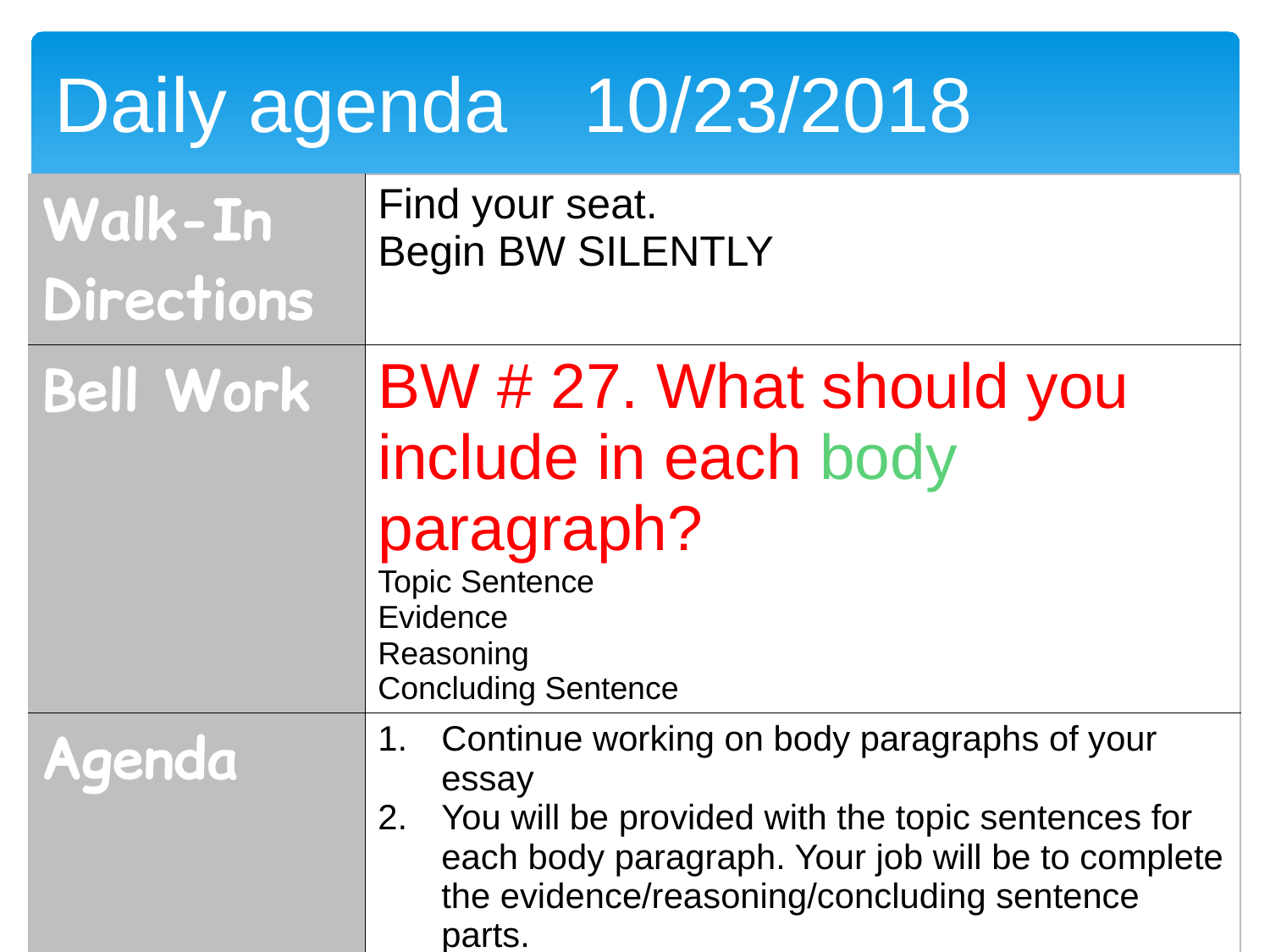

Daily agenda	 10/23/2018
| Walk-In Directions | Find your seat. Begin BW SILENTLY |
| --- | --- |
| Bell Work | BW # 27. What should you include in each body paragraph?: Topic Sentence Evidence Reasoning Concluding Sentence |
| Agenda | Continue working on body paragraphs of your essay You will be provided with the topic sentences for each body paragraph. Your job will be to complete the evidence/reasoning/concluding sentence parts. |
| Homework |  |